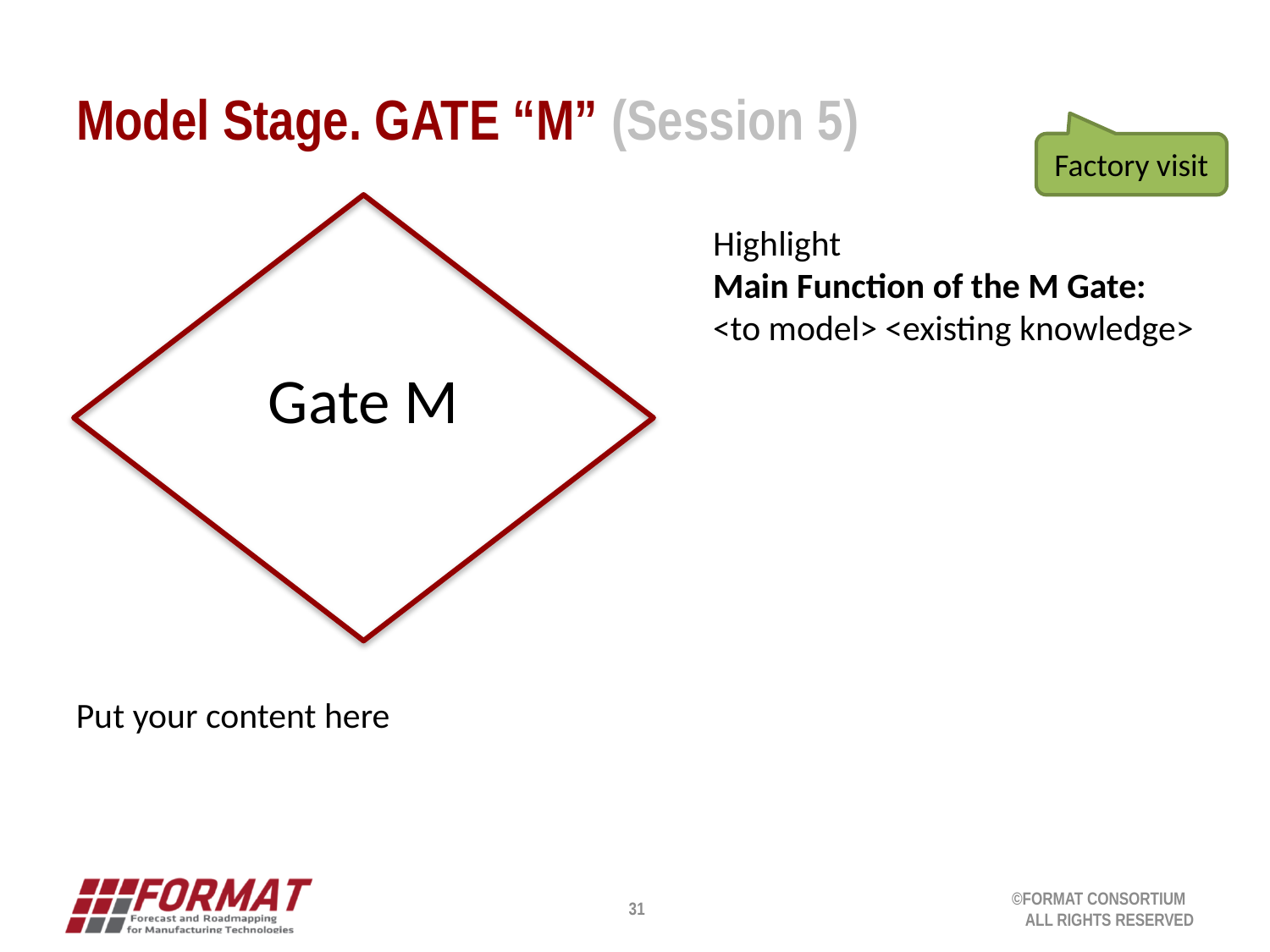

# Model Stage. GATE “M” (Session 5)
Factory visit

Highlight
Main Function of the M Gate:
<to model> <existing knowledge>
Gate M
Put your content here
31
©FORMAT CONSORTIUM
ALL RIGHTS RESERVED